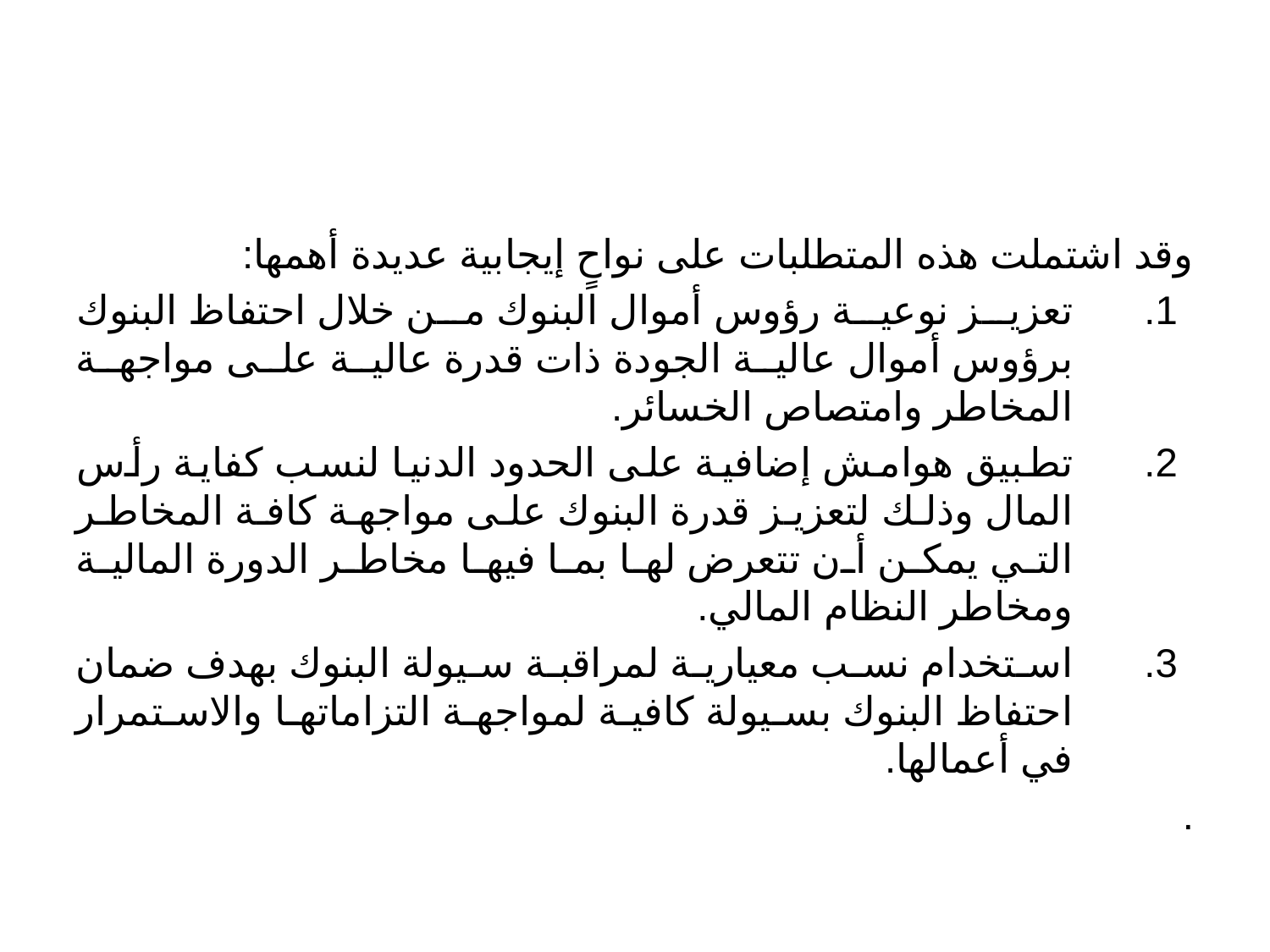

#
وقد اشتملت هذه المتطلبات على نواحٍ إيجابية عديدة أهمها:
تعزيز نوعية رؤوس أموال البنوك من خلال احتفاظ البنوك برؤوس أموال عالية الجودة ذات قدرة عالية على مواجهة المخاطر وامتصاص الخسائر.
تطبيق هوامش إضافية على الحدود الدنيا لنسب كفاية رأس المال وذلك لتعزيز قدرة البنوك على مواجهة كافة المخاطر التي يمكن أن تتعرض لها بما فيها مخاطر الدورة المالية ومخاطر النظام المالي.
استخدام نسب معيارية لمراقبة سيولة البنوك بهدف ضمان احتفاظ البنوك بسيولة كافية لمواجهة التزاماتها والاستمرار في أعمالها.
.